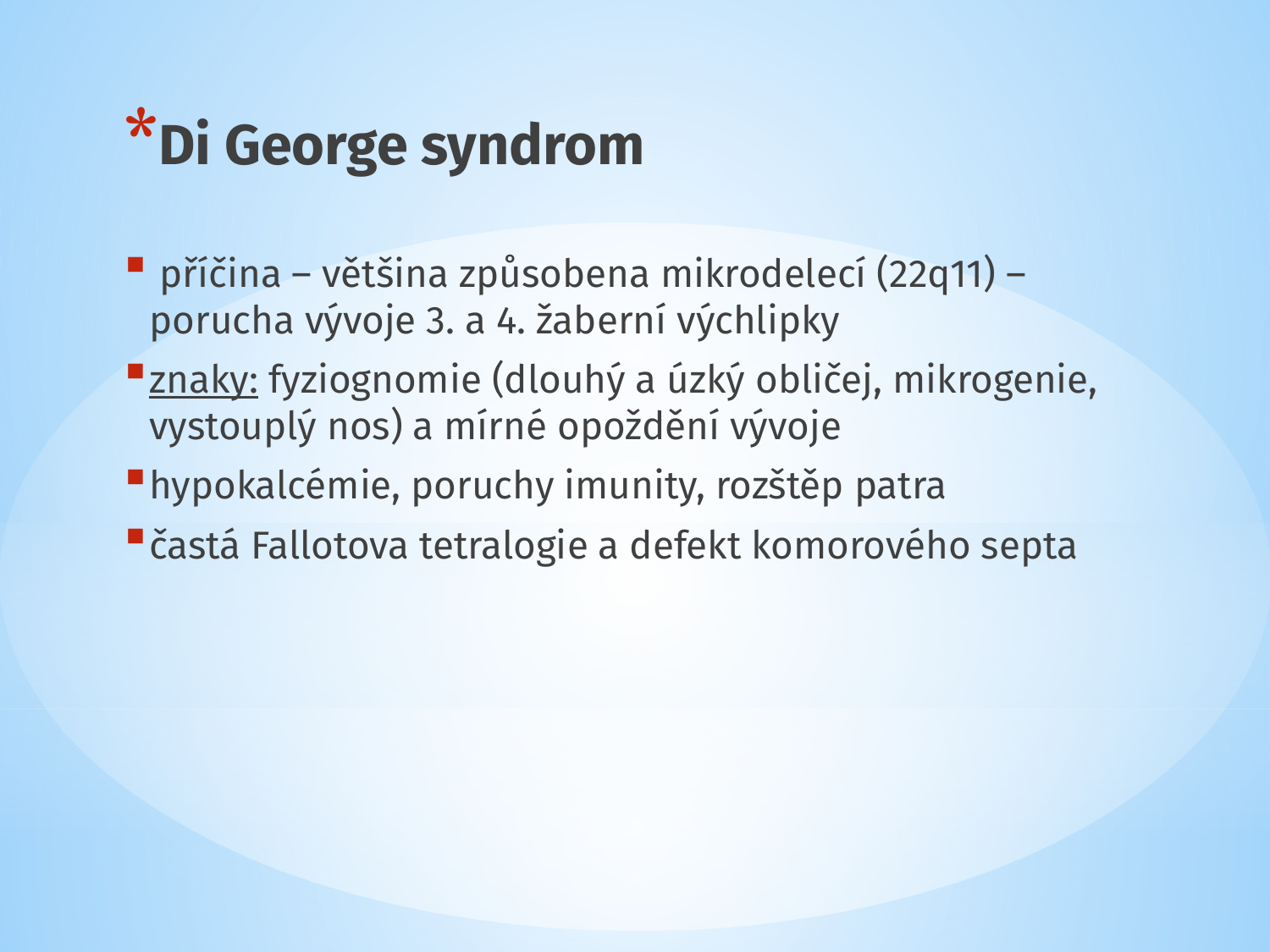

Di George syndrom

 příčina – většina způsobena mikrodelecí (22q11) – porucha vývoje 3. a 4. žaberní výchlipky
znaky: fyziognomie (dlouhý a úzký obličej, mikrogenie, vystouplý nos) a mírné opoždění vývoje
hypokalcémie, poruchy imunity, rozštěp patra
častá Fallotova tetralogie a defekt komorového septa